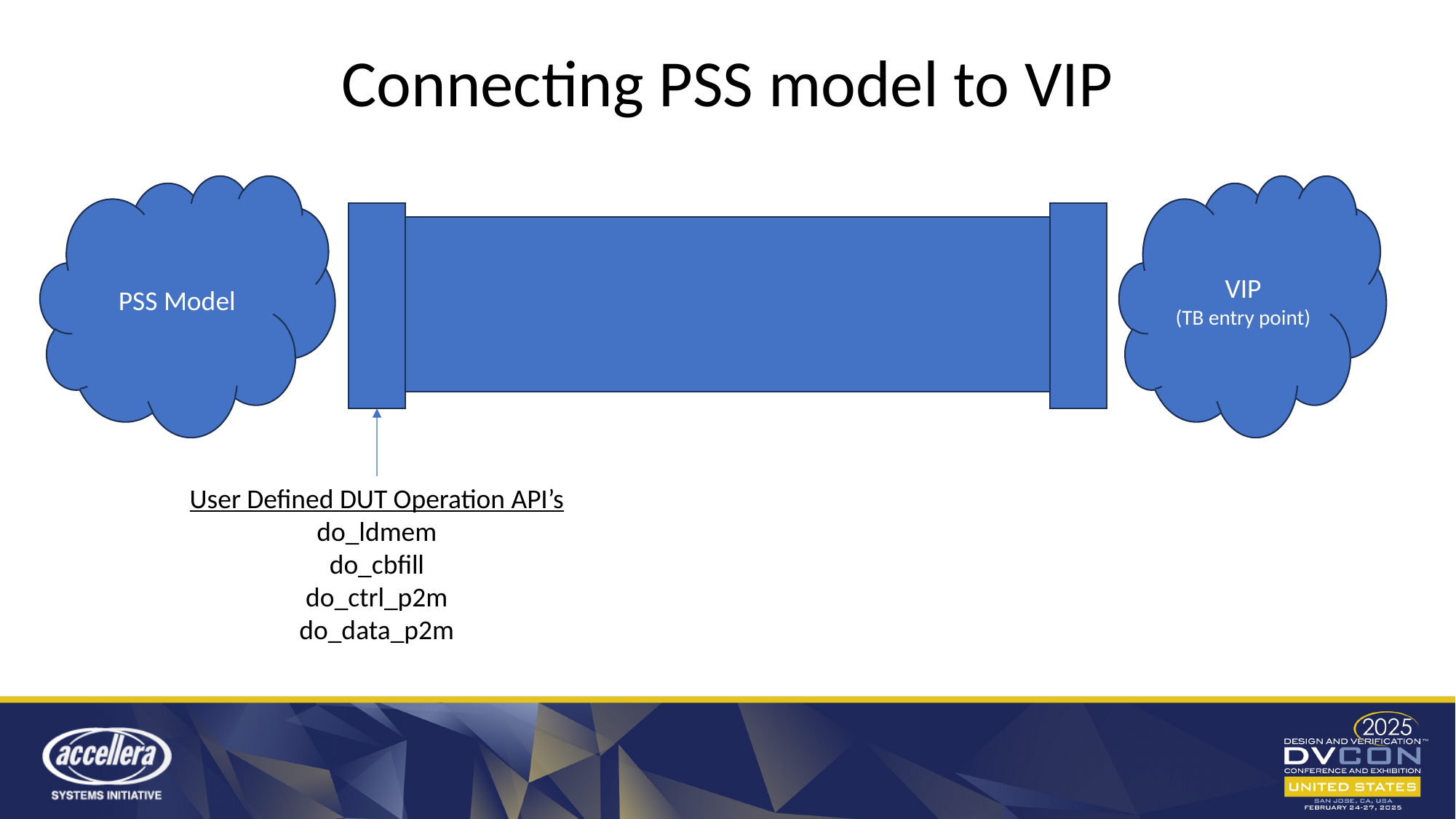

# Connecting PSS model to VIP
PSS Model
VIP
(TB entry point)

User Defined DUT Operation API’s
do_ldmem
do_cbfill
do_ctrl_p2m
do_data_p2m